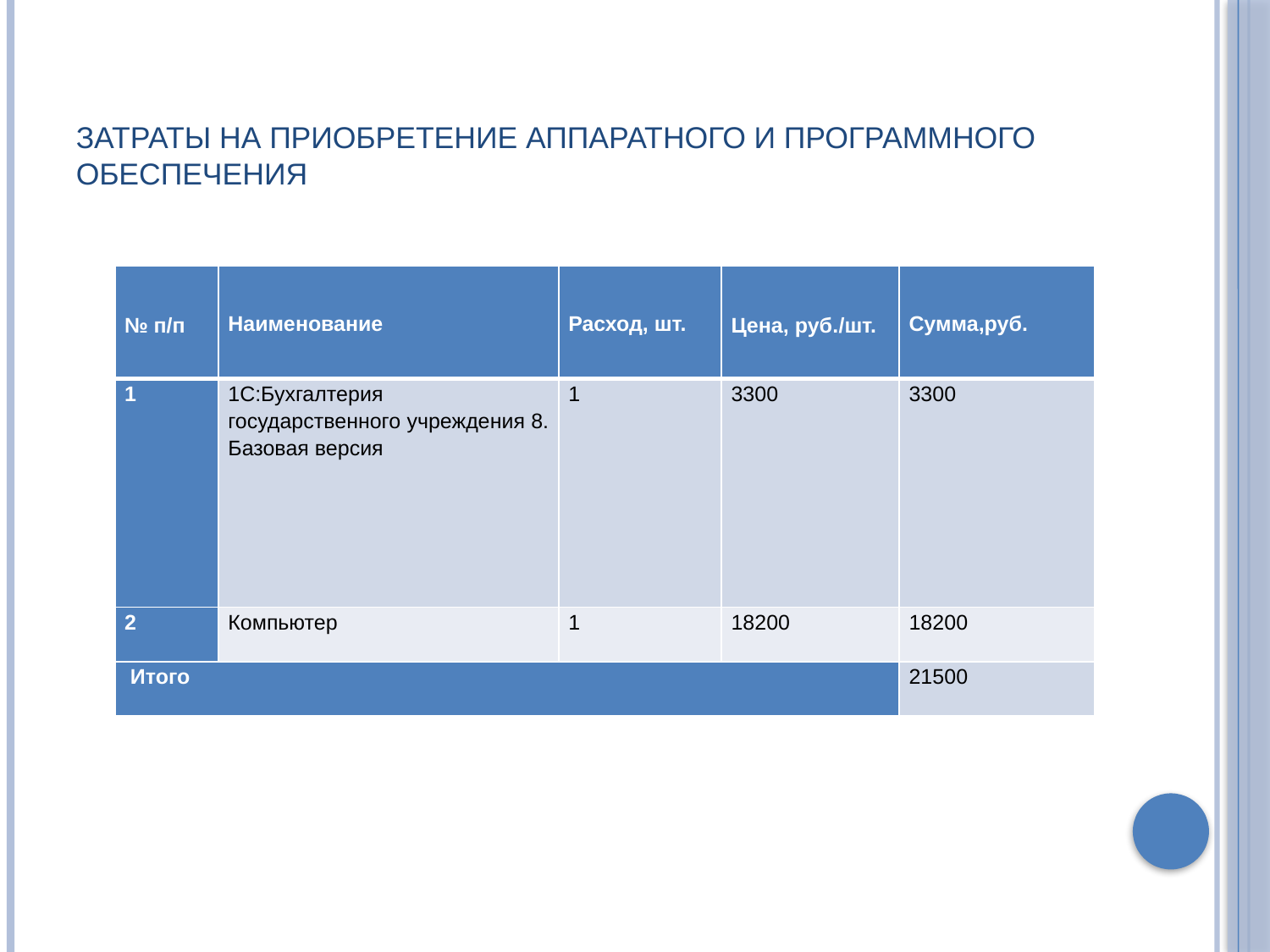

# Затраты на приобретение аппаратного и программного обеспечения
| № п/п | Наименование | Расход, шт. | Цена, руб./шт. | Сумма,руб. |
| --- | --- | --- | --- | --- |
| 1 | 1С:Бухгалтерия государственного учреждения 8. Базовая версия | 1 | 3300 | 3300 |
| 2 | Компьютер | 1 | 18200 | 18200 |
| Итого |  |  |  | 21500 |